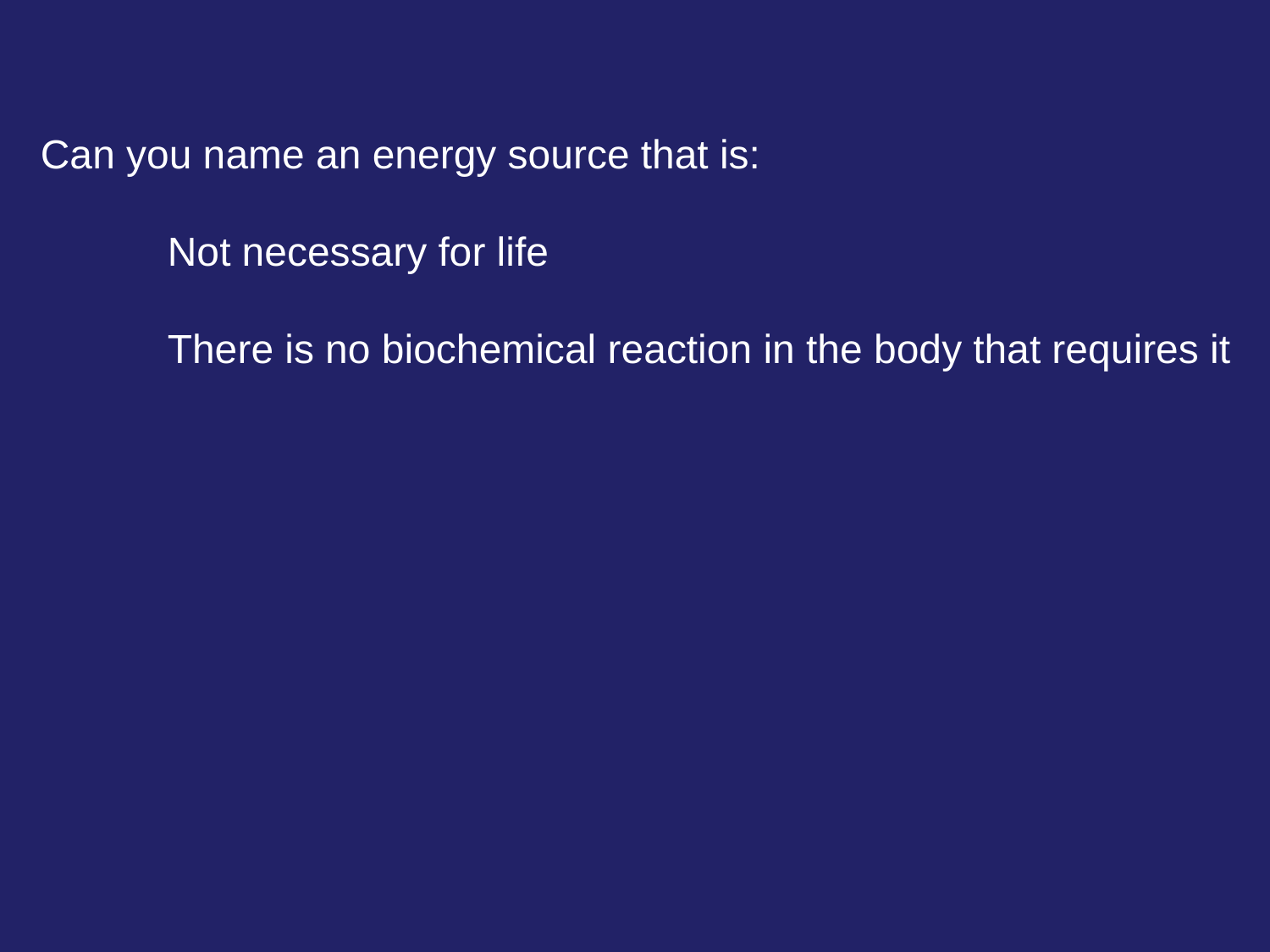

Can you name an energy source that is:

	Not necessary for life

	There is no biochemical reaction in the body that requires it